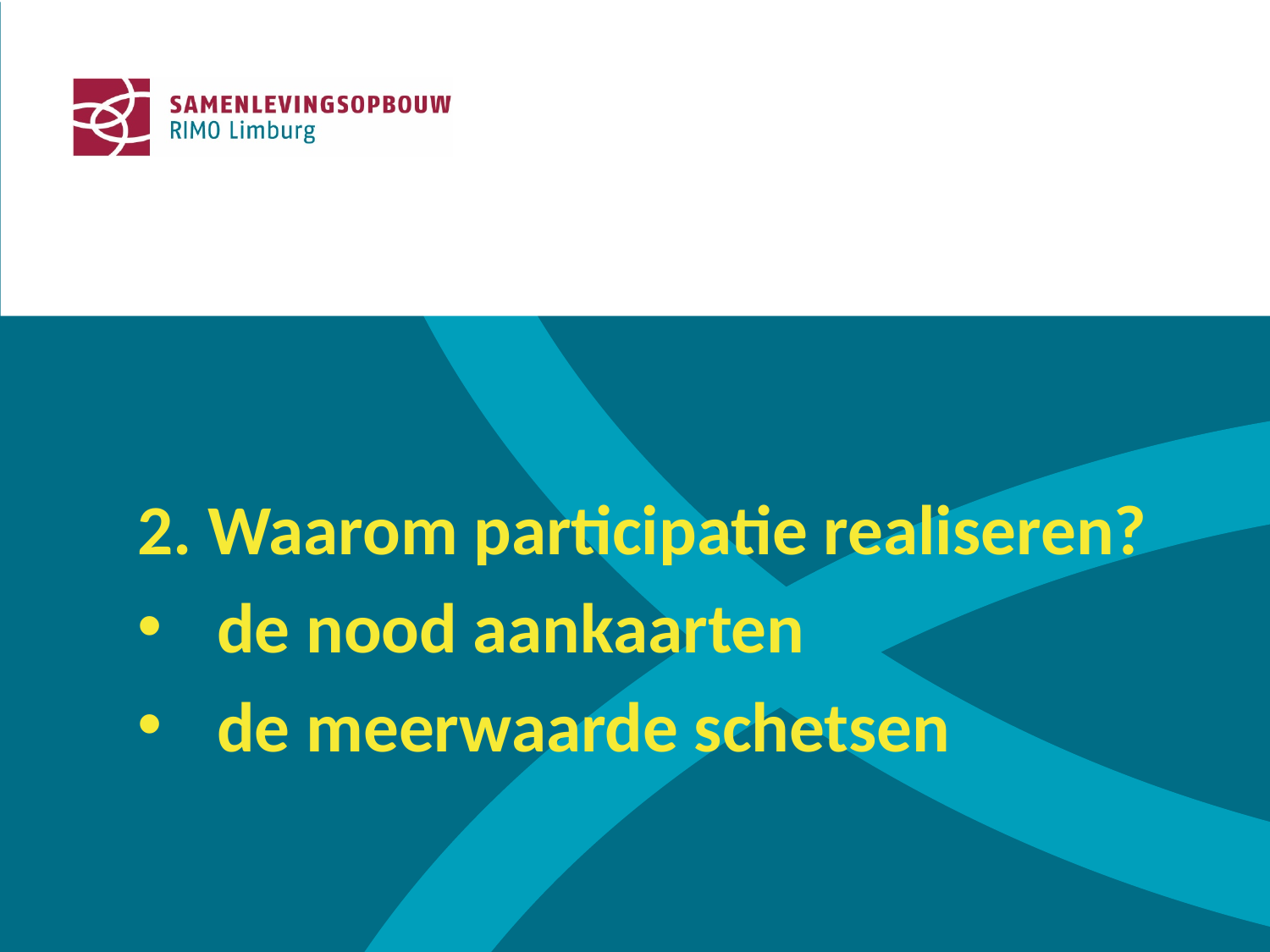

2. Waarom participatie realiseren?
de nood aankaarten
de meerwaarde schetsen